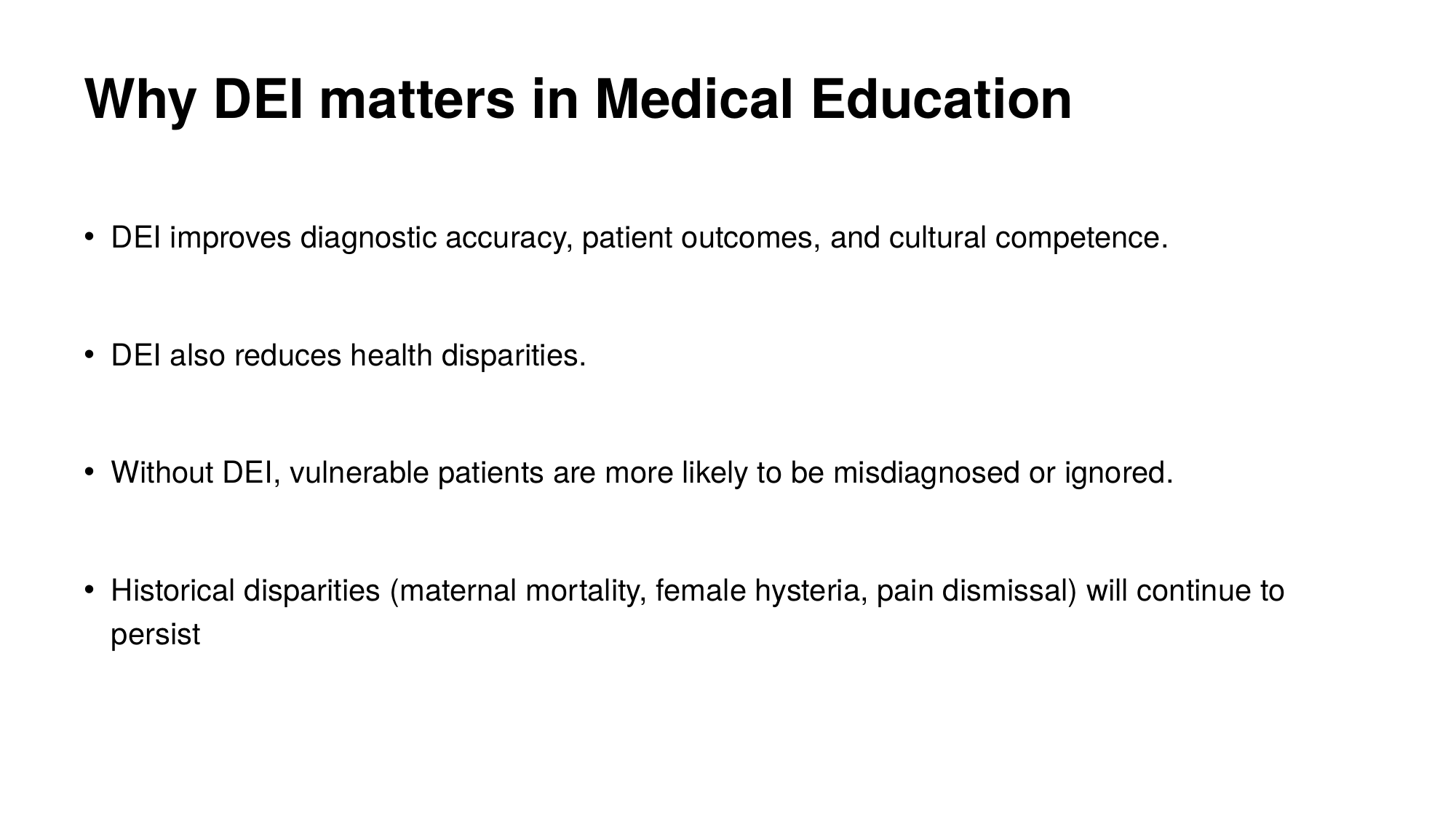

# Why DEI matters in Medical Education
DEI improves diagnostic accuracy, patient outcomes, and cultural competence.

DEI also reduces health disparities.

Without DEI, vulnerable patients are more likely to be misdiagnosed or ignored.

Historical disparities (maternal mortality, female hysteria, pain dismissal) will continue to persist